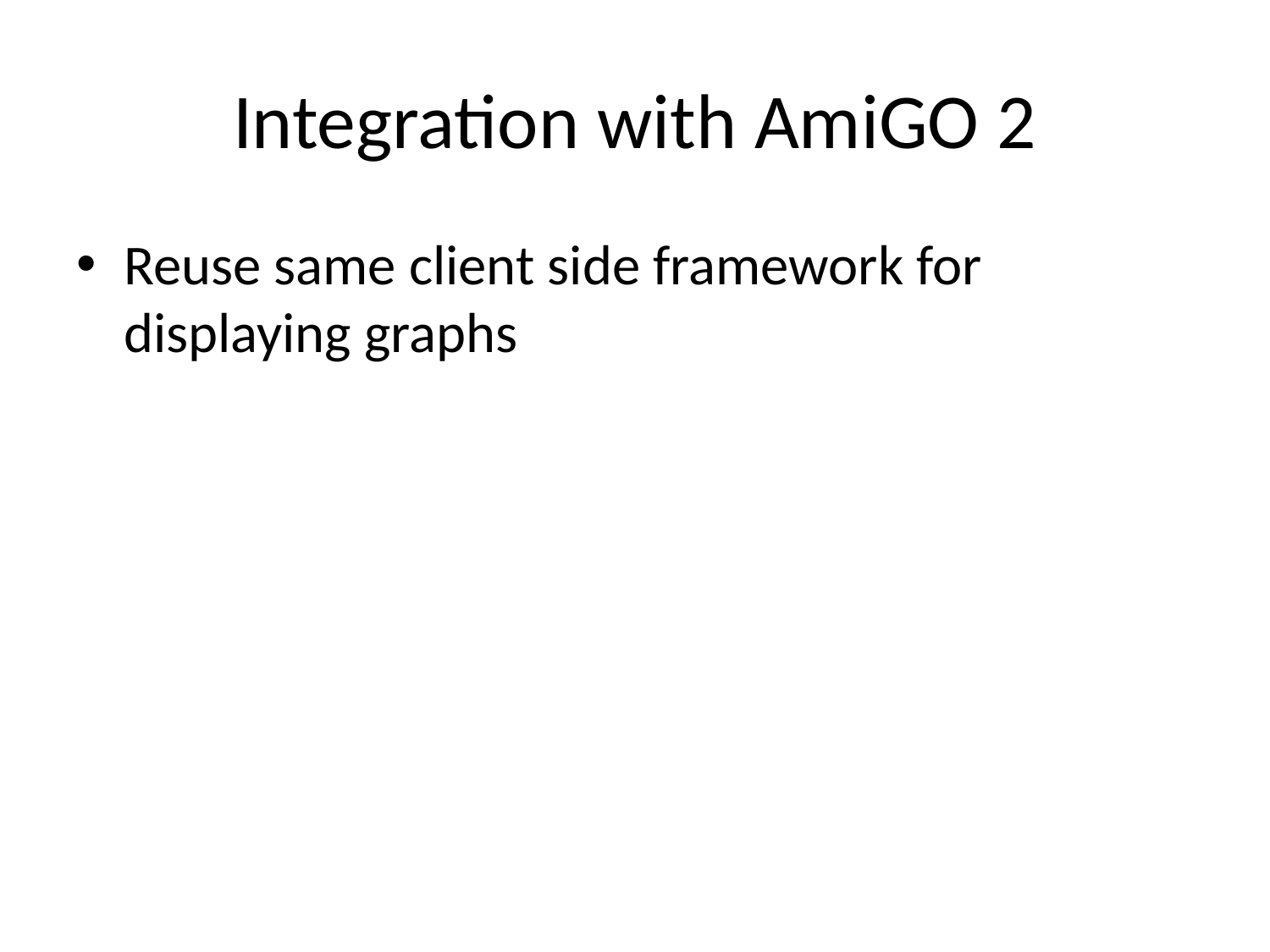

# Integration with AmiGO 2
Reuse same client side framework for displaying graphs